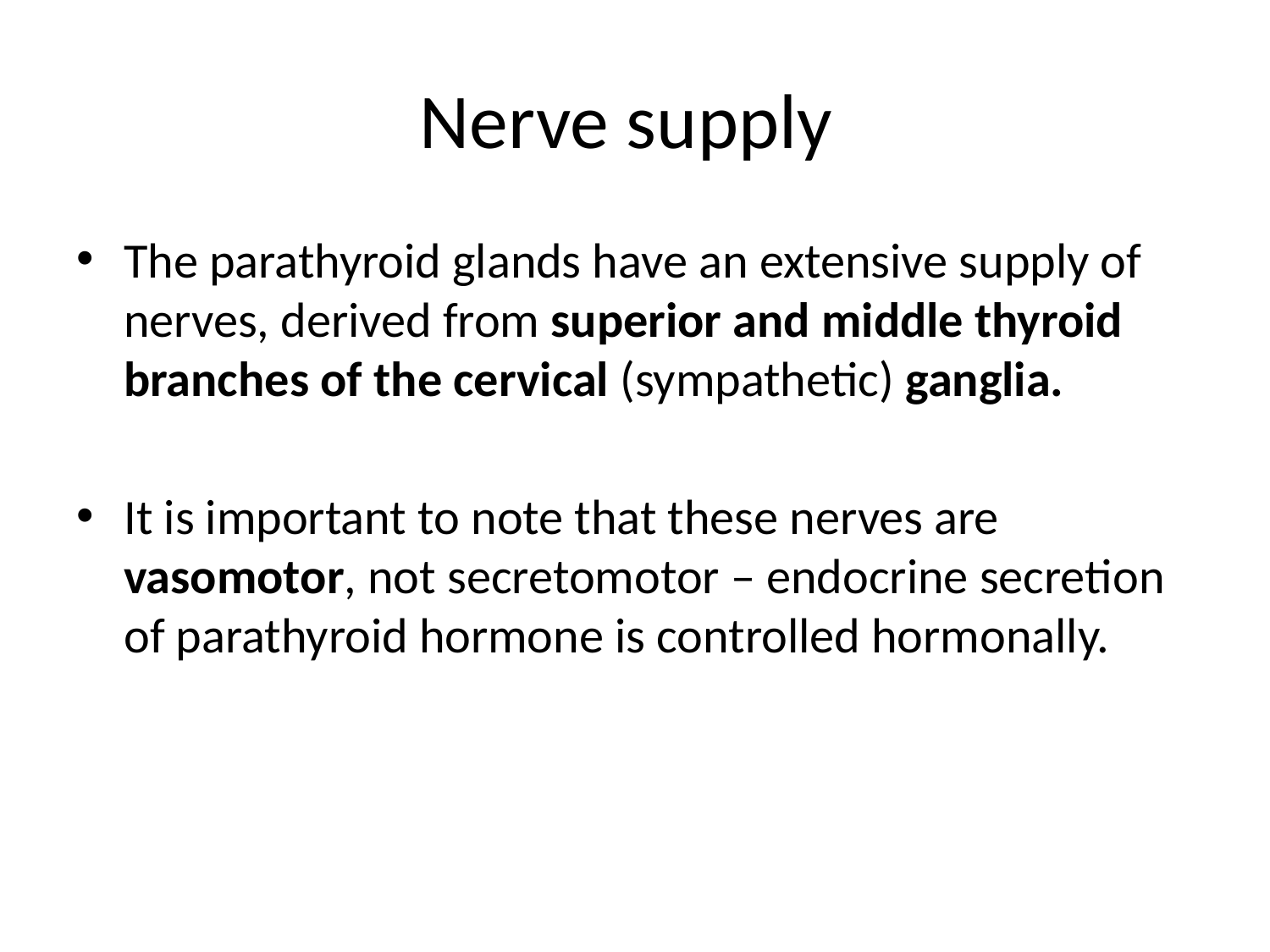

# Nerve supply
The parathyroid glands have an extensive supply of nerves, derived from superior and middle thyroid branches of the cervical (sympathetic) ganglia.

It is important to note that these nerves are vasomotor, not secretomotor – endocrine secretion of parathyroid hormone is controlled hormonally.